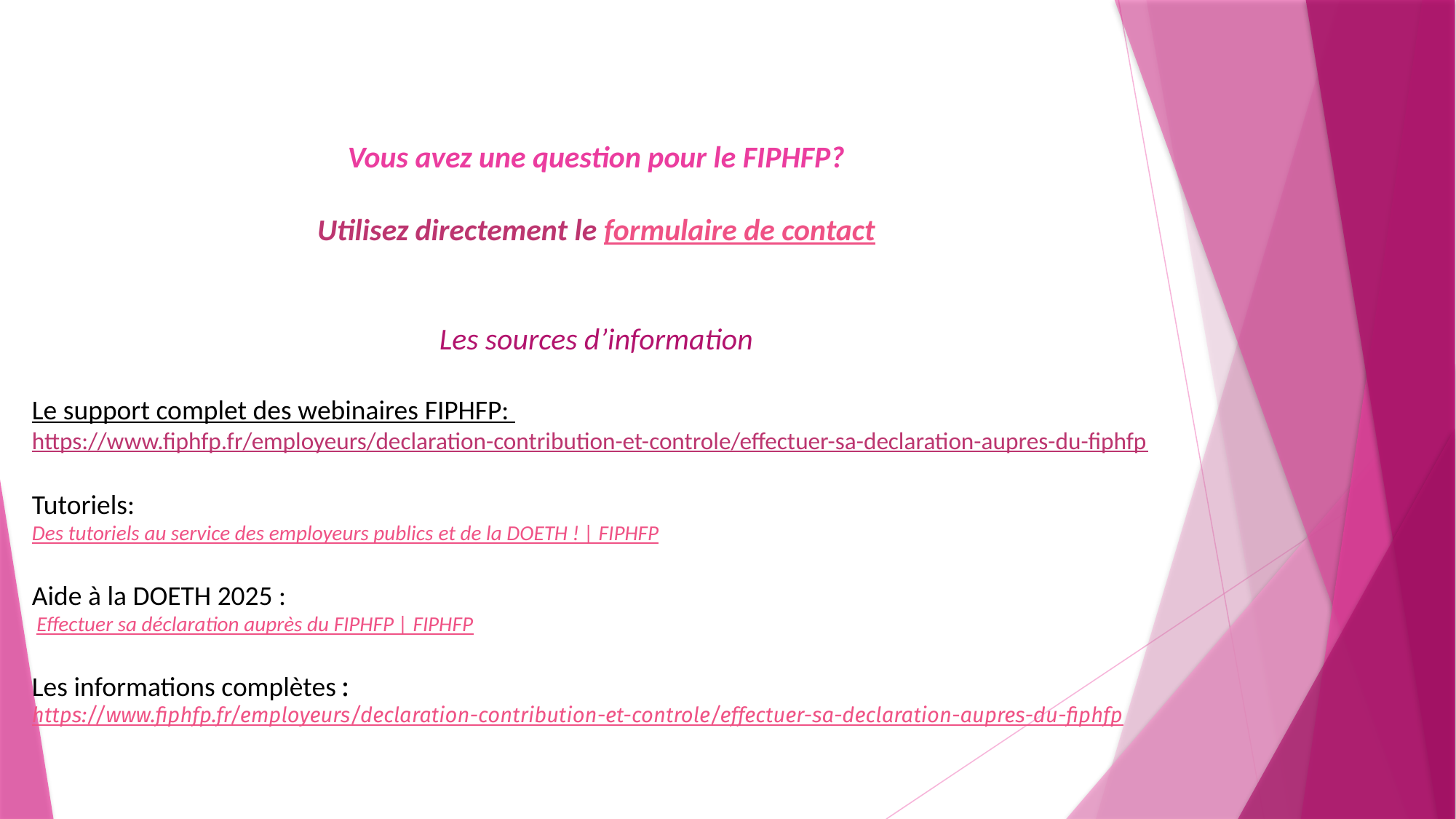

Vous avez une question pour le FIPHFP?

Utilisez directement le formulaire de contact

Les sources d’information

Le support complet des webinaires FIPHFP:
https://www.fiphfp.fr/employeurs/declaration-contribution-et-controle/effectuer-sa-declaration-aupres-du-fiphfp

Tutoriels:
Des tutoriels au service des employeurs publics et de la DOETH ! | FIPHFP

Aide à la DOETH 2025 :
 Effectuer sa déclaration auprès du FIPHFP | FIPHFP

Les informations complètes :
https://www.fiphfp.fr/employeurs/declaration-contribution-et-controle/effectuer-sa-declaration-aupres-du-fiphfp